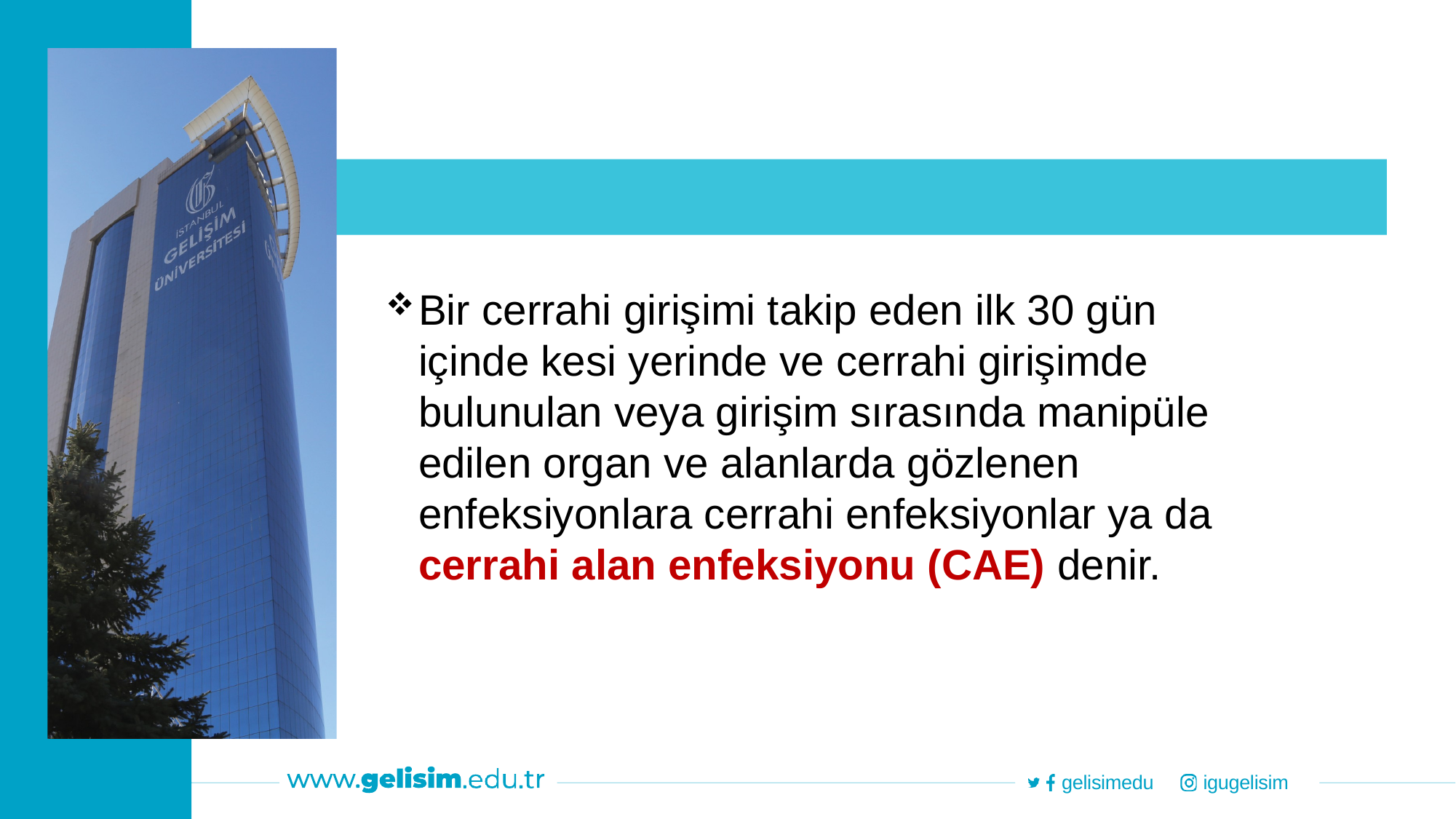

Bir cerrahi girişimi takip eden ilk 30 gün içinde kesi yerinde ve cerrahi girişimde bulunulan veya girişim sırasında manipüle edilen organ ve alanlarda gözlenen enfeksiyonlara cerrahi enfeksiyonlar ya da cerrahi alan enfeksiyonu (CAE) denir.